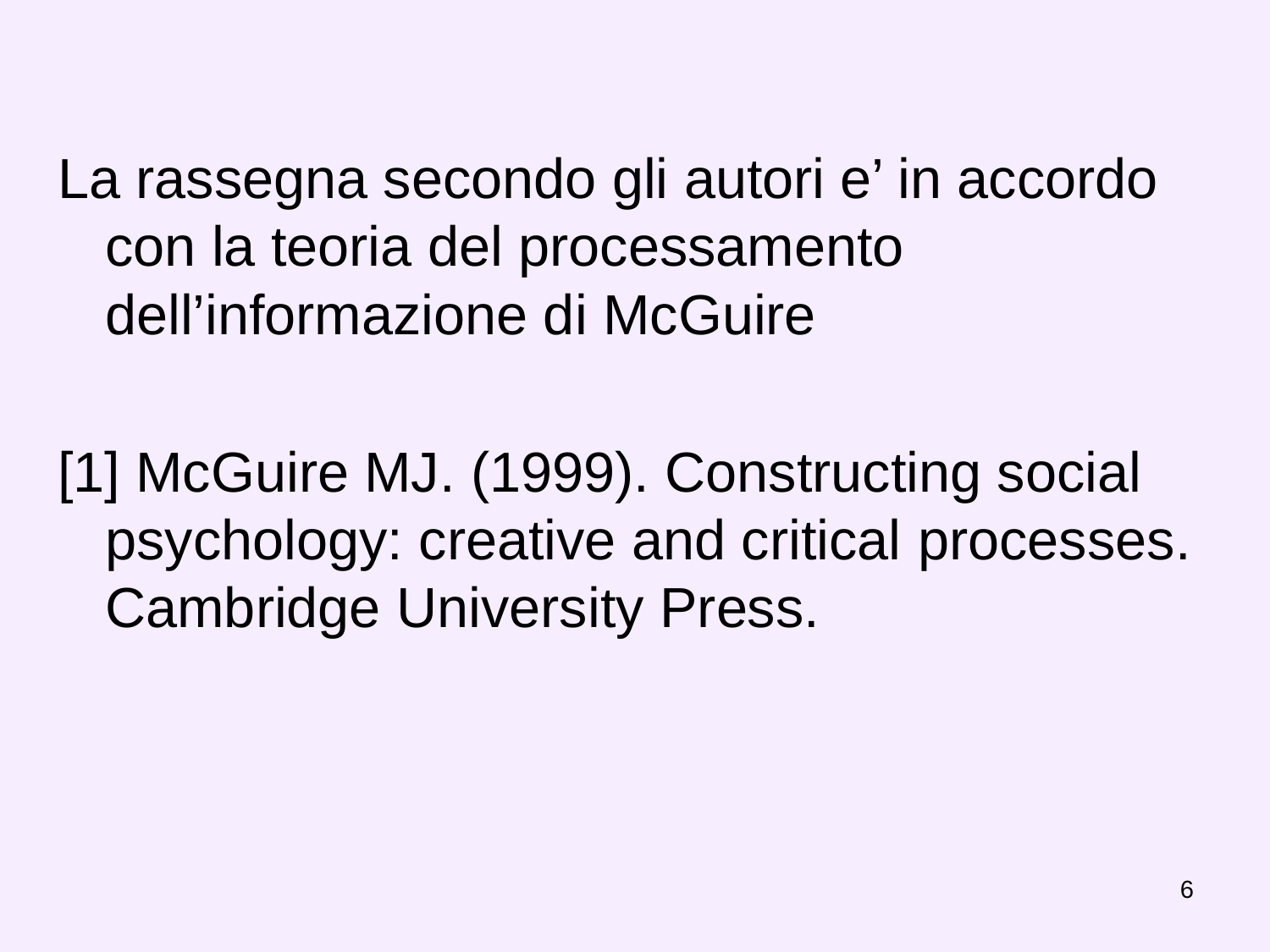

La rassegna secondo gli autori e’ in accordo con la teoria del processamento dell’informazione di McGuire

[1] McGuire MJ. (1999). Constructing social psychology: creative and critical processes. Cambridge University Press.

6